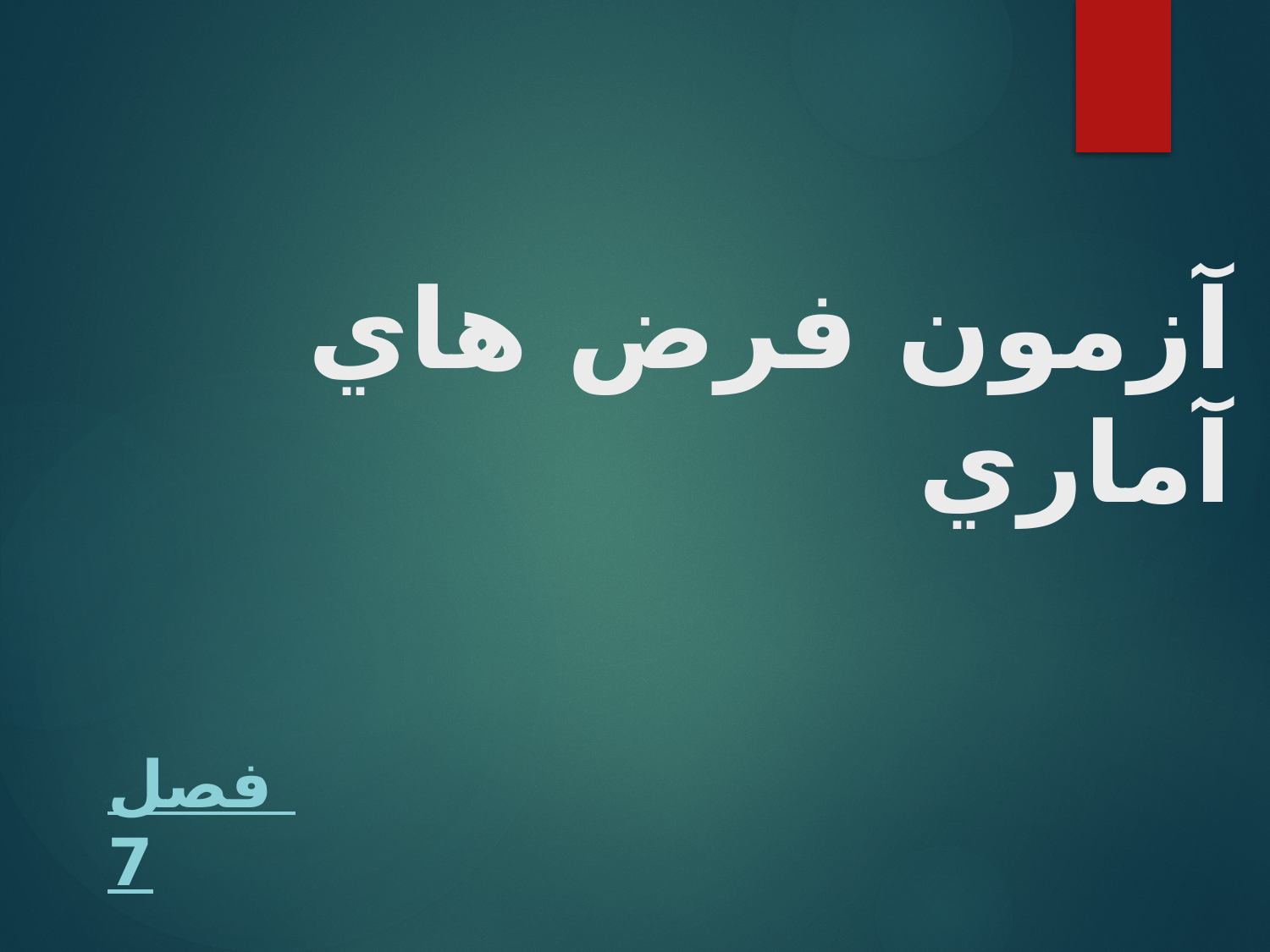

# آزمون فرض هاي آماري
فصل 7